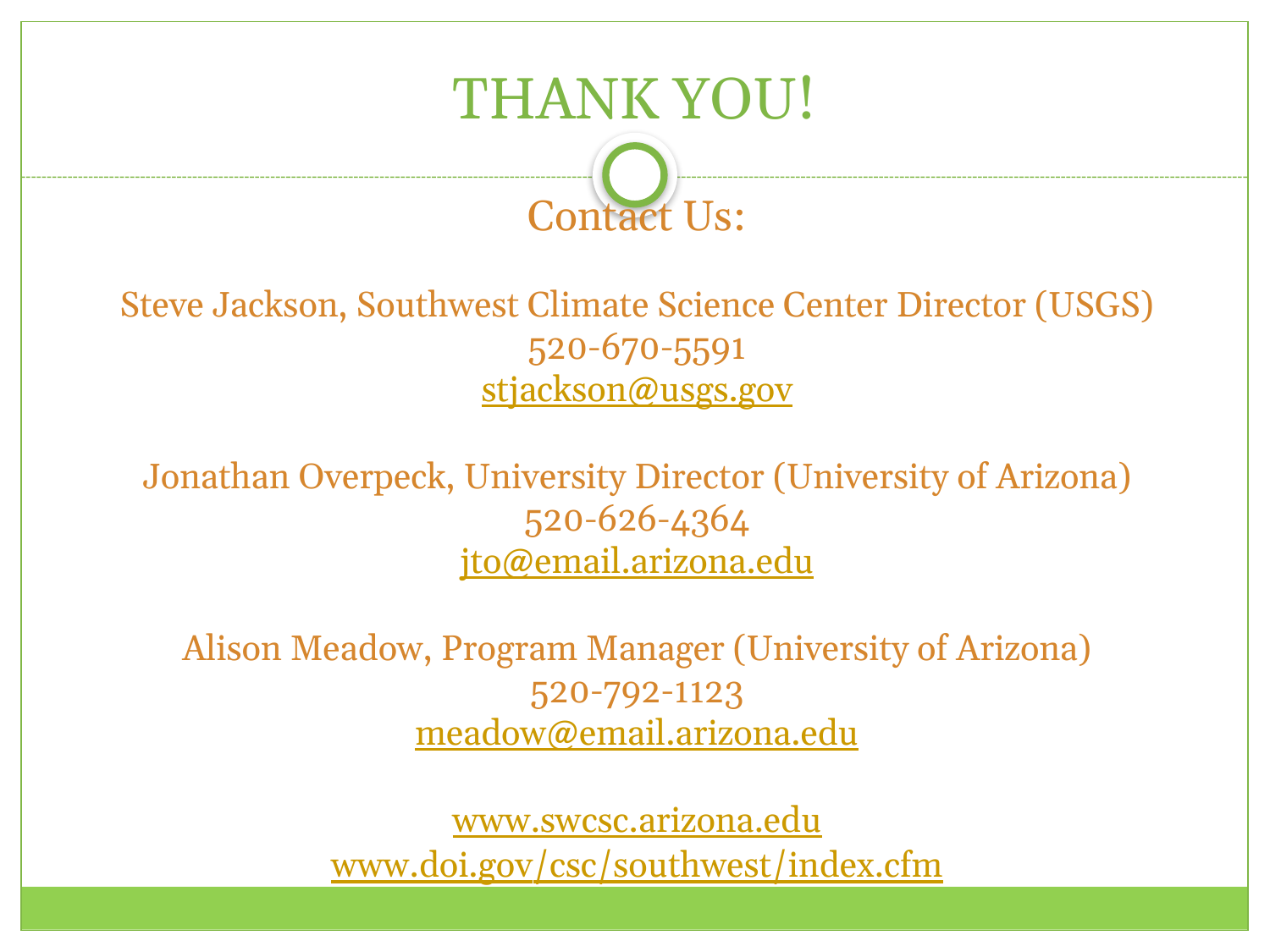

# THANK YOU!
Contact Us:

Steve Jackson, Southwest Climate Science Center Director (USGS)
520-670-5591
stjackson@usgs.gov

Jonathan Overpeck, University Director (University of Arizona)
520-626-4364
jto@email.arizona.edu

Alison Meadow, Program Manager (University of Arizona)
520-792-1123
meadow@email.arizona.edu

www.swcsc.arizona.edu
www.doi.gov/csc/southwest/index.cfm